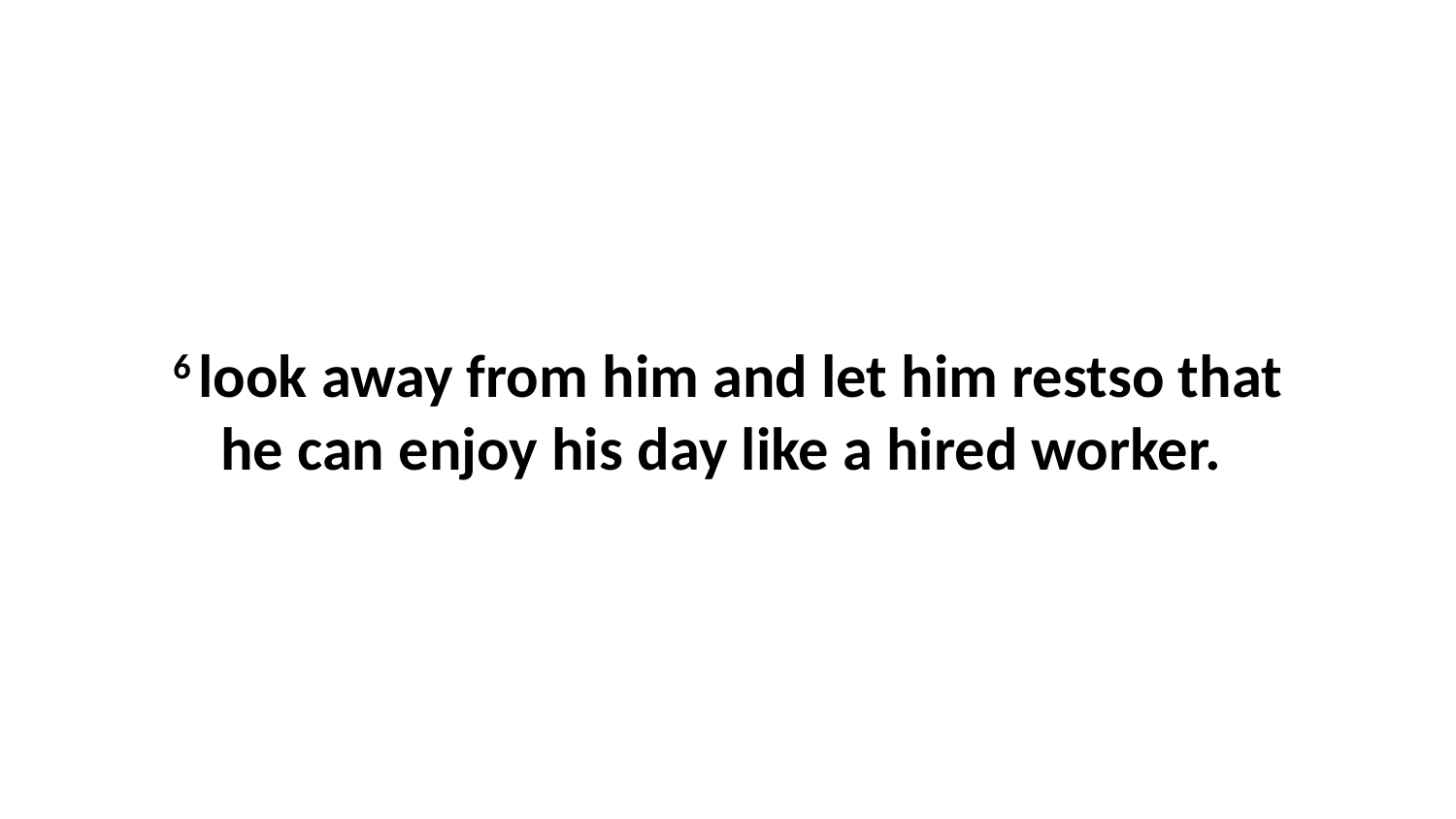

6 look away from him and let him restso that he can enjoy his day like a hired worker.